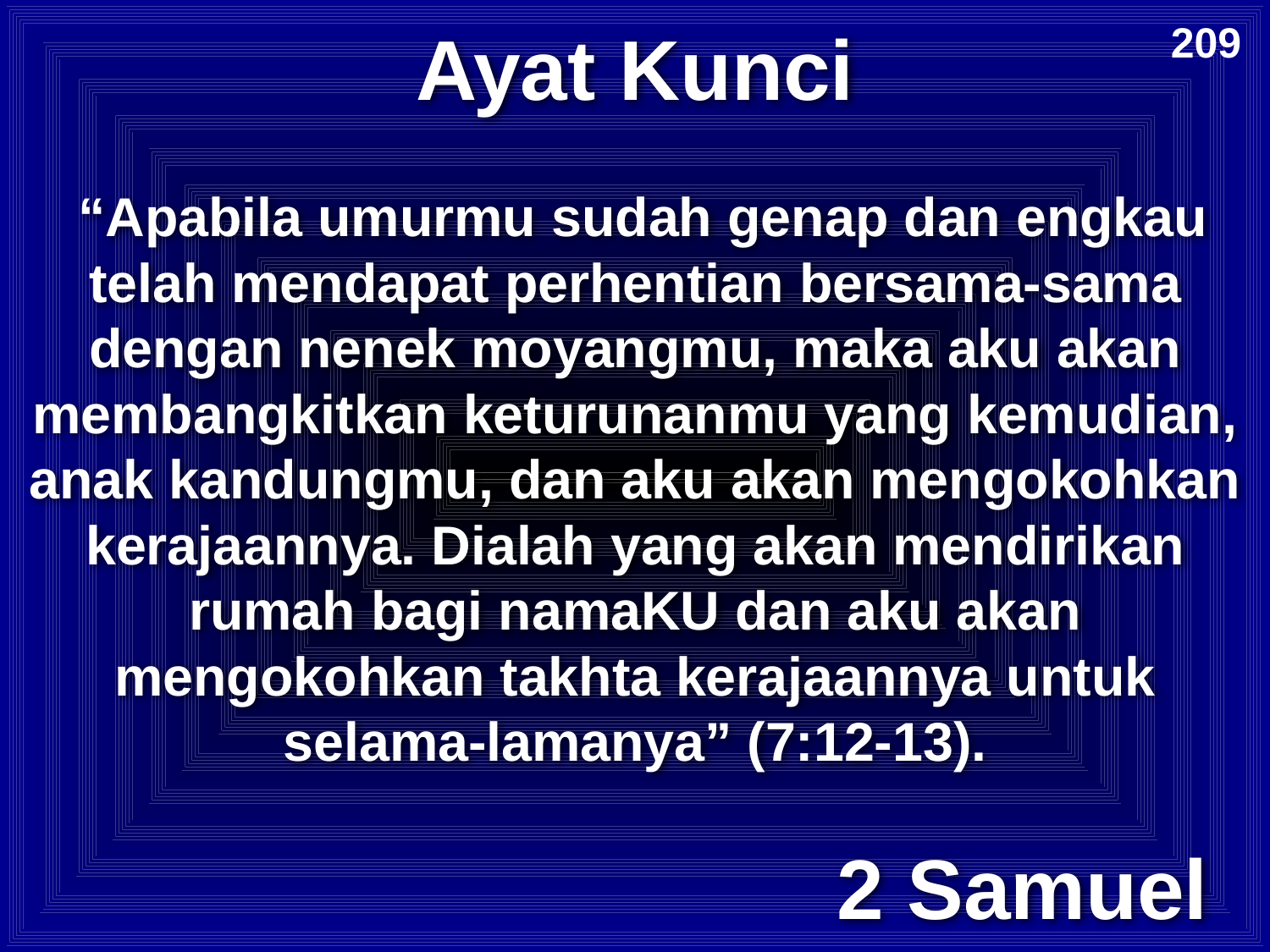

# Ayat Kunci
209

 “Apabila umurmu sudah genap dan engkau telah mendapat perhentian bersama-sama dengan nenek moyangmu, maka aku akan membangkitkan keturunanmu yang kemudian, anak kandungmu, dan aku akan mengokohkan kerajaannya. Dialah yang akan mendirikan rumah bagi namaKU dan aku akan mengokohkan takhta kerajaannya untuk selama-lamanya” (7:12-13).
2 Samuel